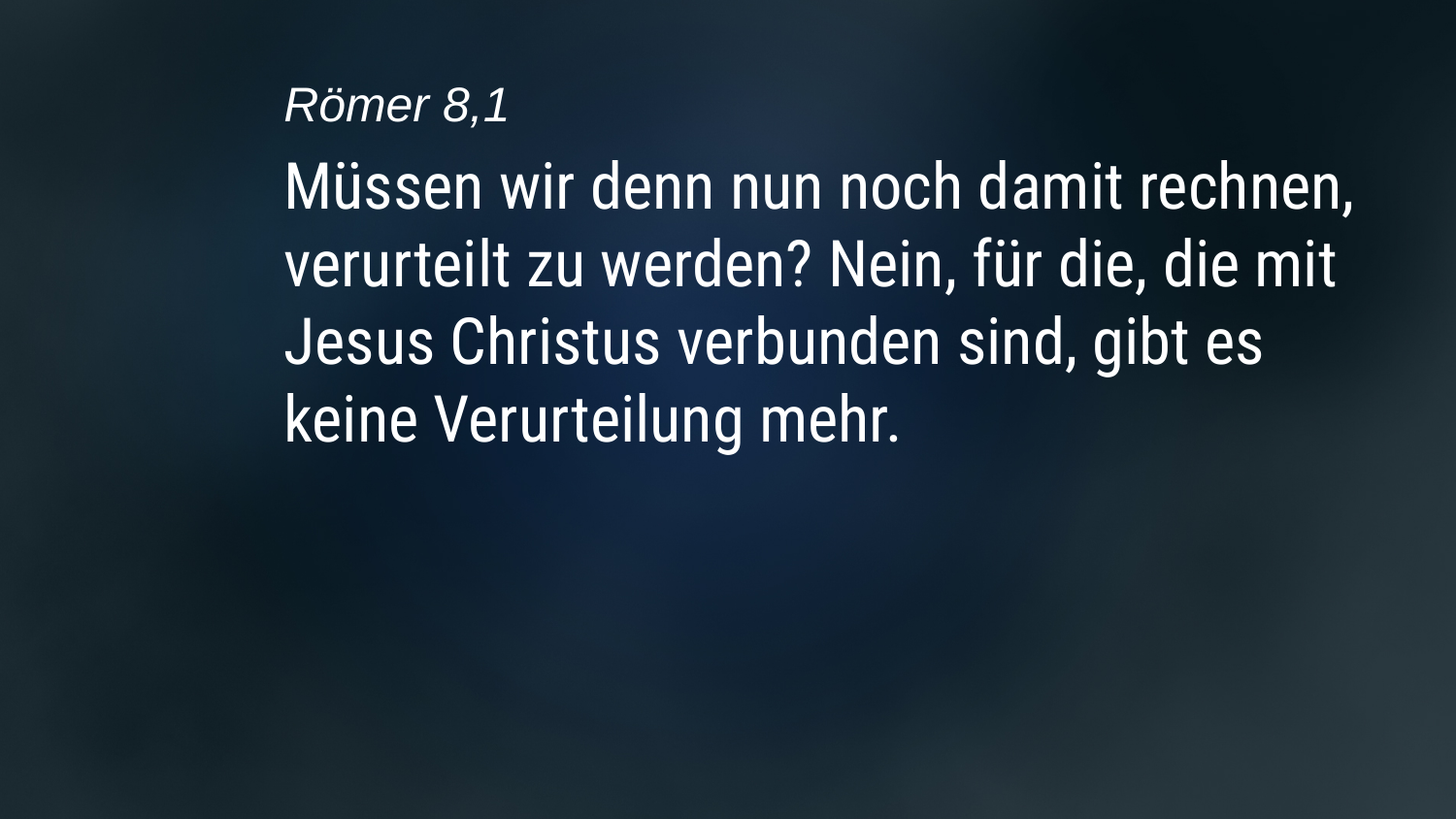

Römer 8,1
Müssen wir denn nun noch damit rechnen, verurteilt zu werden? Nein, für die, die mit Jesus Christus verbunden sind, gibt es keine Verurteilung mehr.